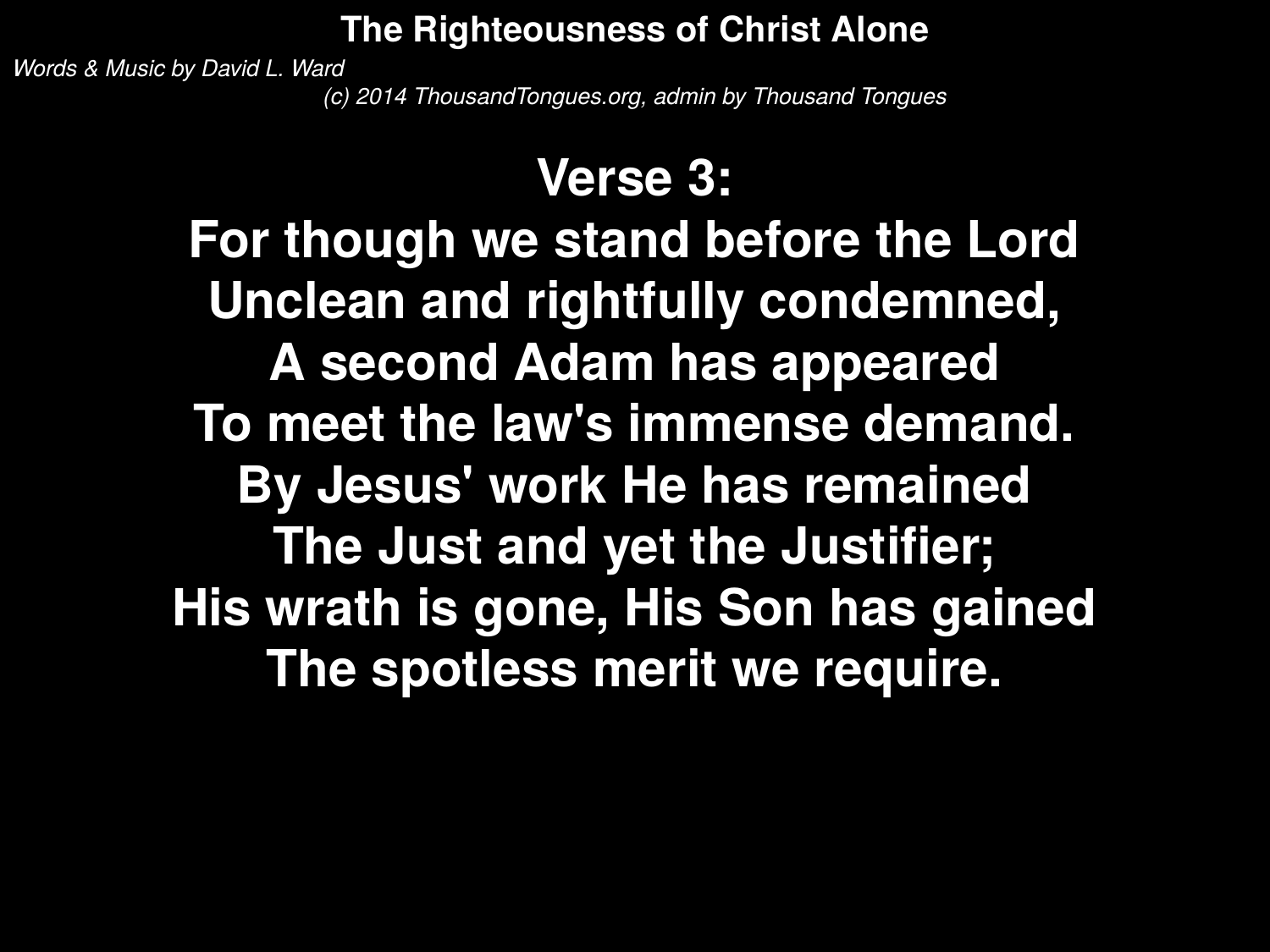

The Righteousness of Christ Alone
Words & Music by David L. Ward
(c) 2014 ThousandTongues.org, admin by Thousand Tongues
Verse 3:
For though we stand before the Lord
Unclean and rightfully condemned,
A second Adam has appeared
To meet the law's immense demand.
By Jesus' work He has remained
The Just and yet the Justifier;
His wrath is gone, His Son has gained
The spotless merit we require.